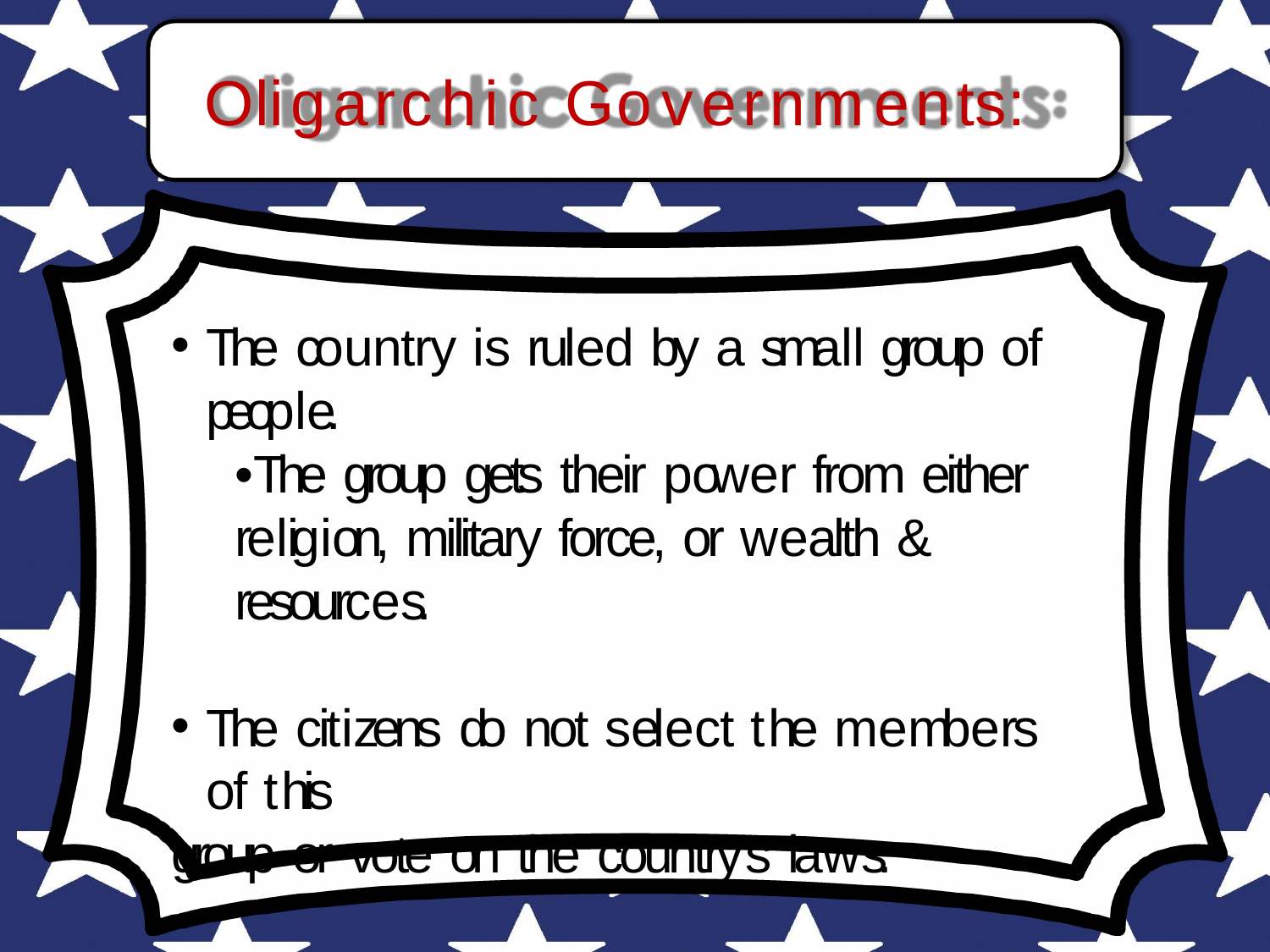

# Oligarchic Governments:

The country is ruled by a small group of people.
•The group gets their power from either
religion, military force, or wealth & resources.

The citizens do not select the members of this
group or vote on the country’s laws.